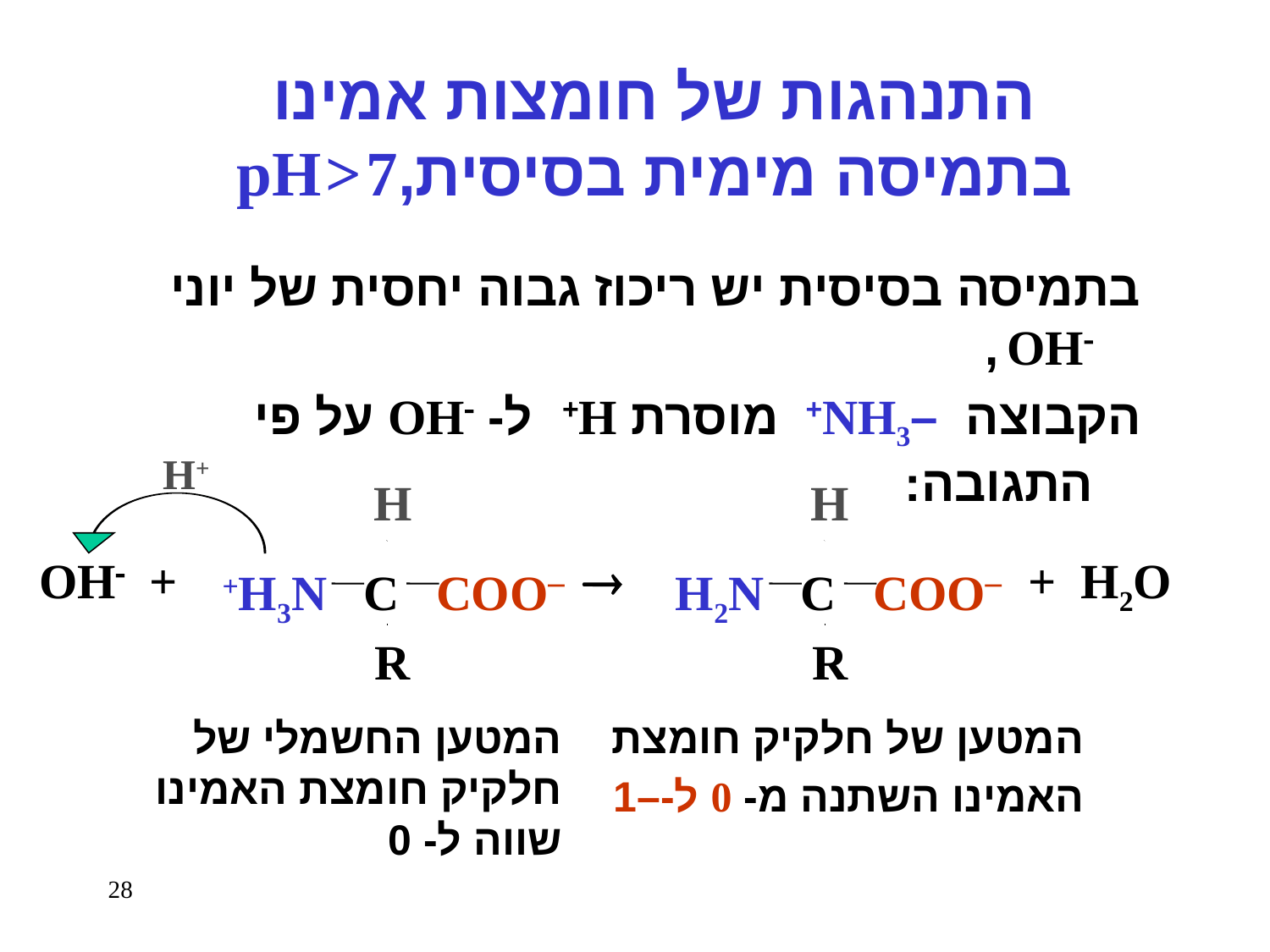

# התנהגות של חומצות אמינו בתמיסה מימית בסיסית,pH > 7
בתמיסה בסיסית יש ריכוז גבוה יחסית של יוני  OH− ,
הקבוצה  –NH3+  מוסרת H+   ל- OH− על פי התגובה:

H+
H

+H3N   C   COO–

R
H

H2N   C   COO–

R

המטען החשמלי של חלקיק חומצת האמינו שווה ל- 0
המטען של חלקיק חומצת
האמינו השתנה מ- 0 ל-–1

OH−  +                                 →                                 +  H2O
28